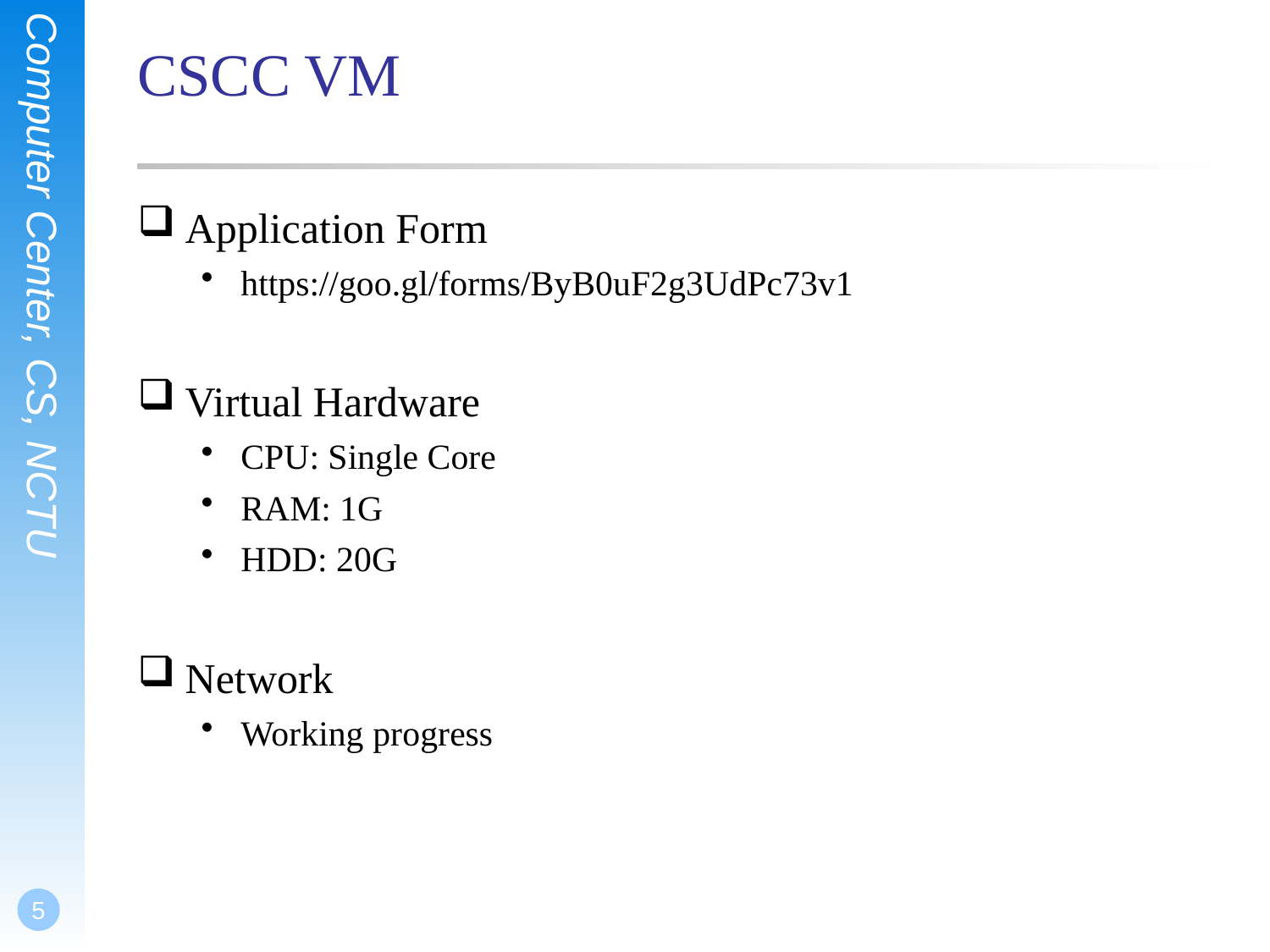

# CSCC VM
Application Form
https://goo.gl/forms/ByB0uF2g3UdPc73v1

Virtual Hardware
CPU: Single Core
RAM: 1G
HDD: 20G

Network
Working progress